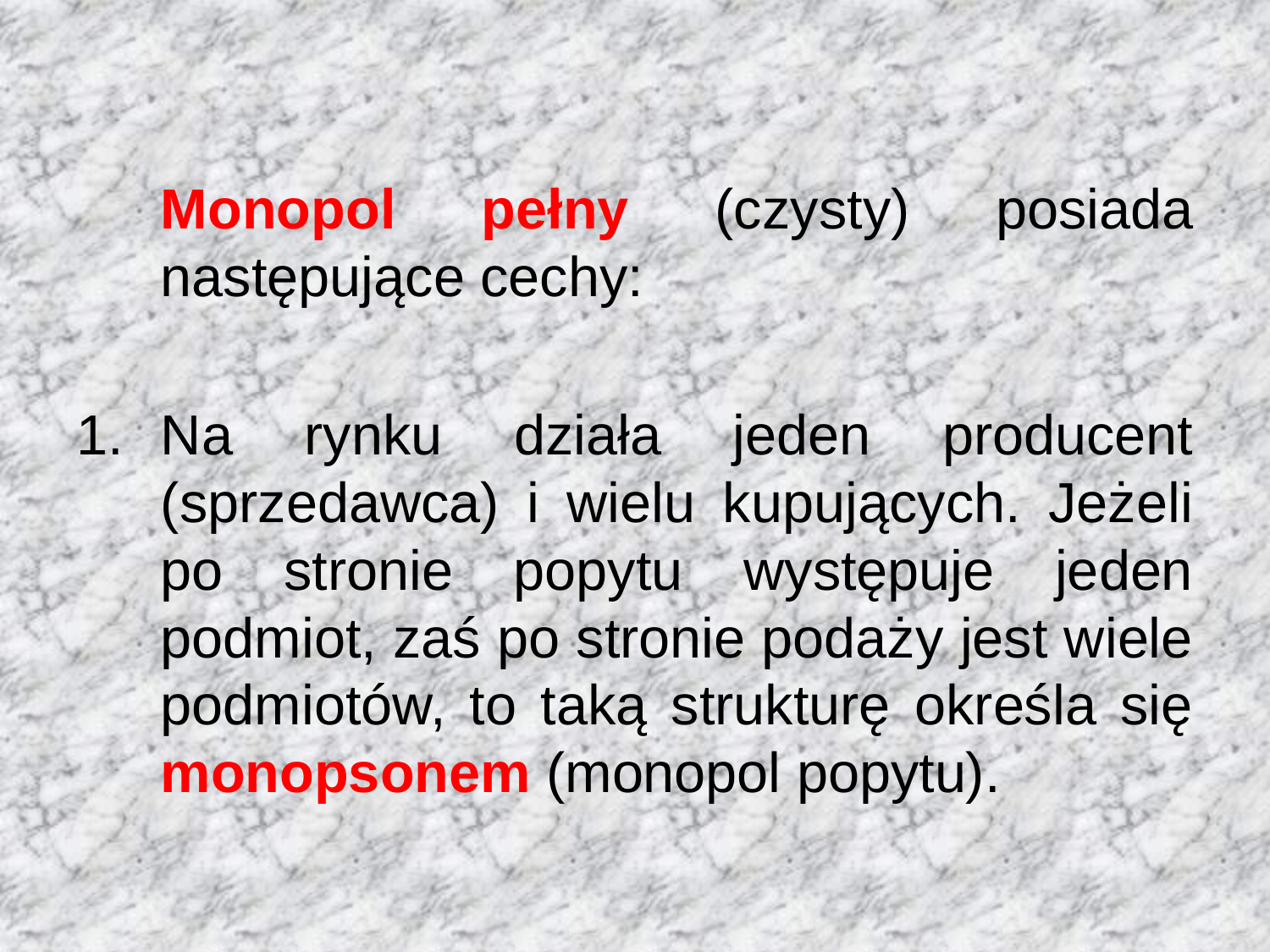

Monopol pełny (czysty) posiada następujące cechy:

Na rynku działa jeden producent (sprzedawca) i wielu kupujących. Jeżeli po stronie popytu występuje jeden podmiot, zaś po stronie podaży jest wiele podmiotów, to taką strukturę określa się monopsonem (monopol popytu).